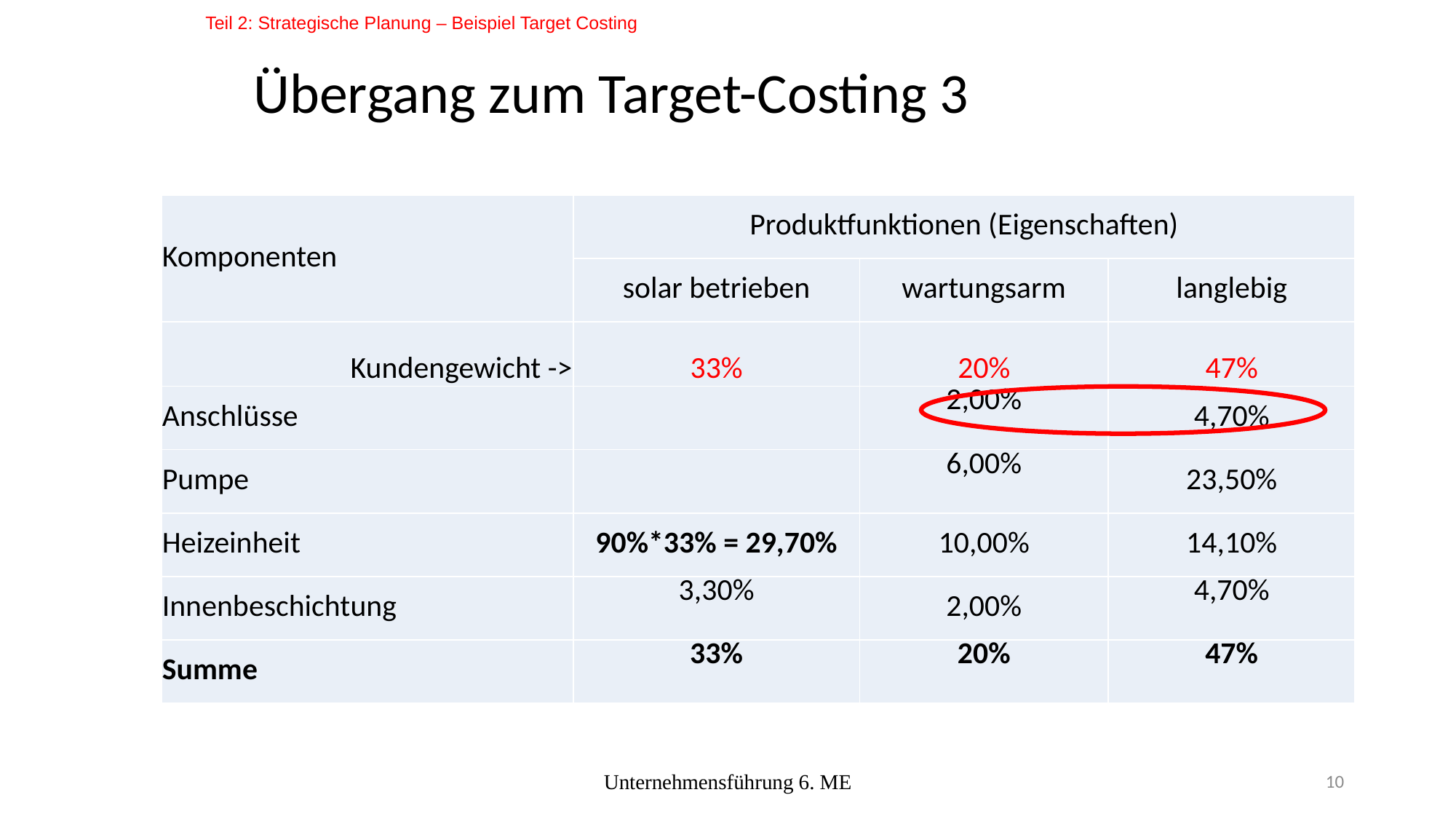

Teil 2: Strategische Planung – Beispiel Target Costing
# Übergang zum Target-Costing 3
| Komponenten | Produktfunktionen (Eigenschaften) |  |  |
| --- | --- | --- | --- |
|  | solar betrieben | wartungsarm | langlebig |
| Kundengewicht -> | 33% | 20% | 47% |
| Anschlüsse |  | 2,00% | 4,70% |
| Pumpe |  | 6,00% | 23,50% |
| Heizeinheit | 90%\*33% = 29,70% | 10,00% | 14,10% |
| Innenbeschichtung | 3,30% | 2,00% | 4,70% |
| Summe | 33% | 20% | 47% |

Unternehmensführung 6. ME
10